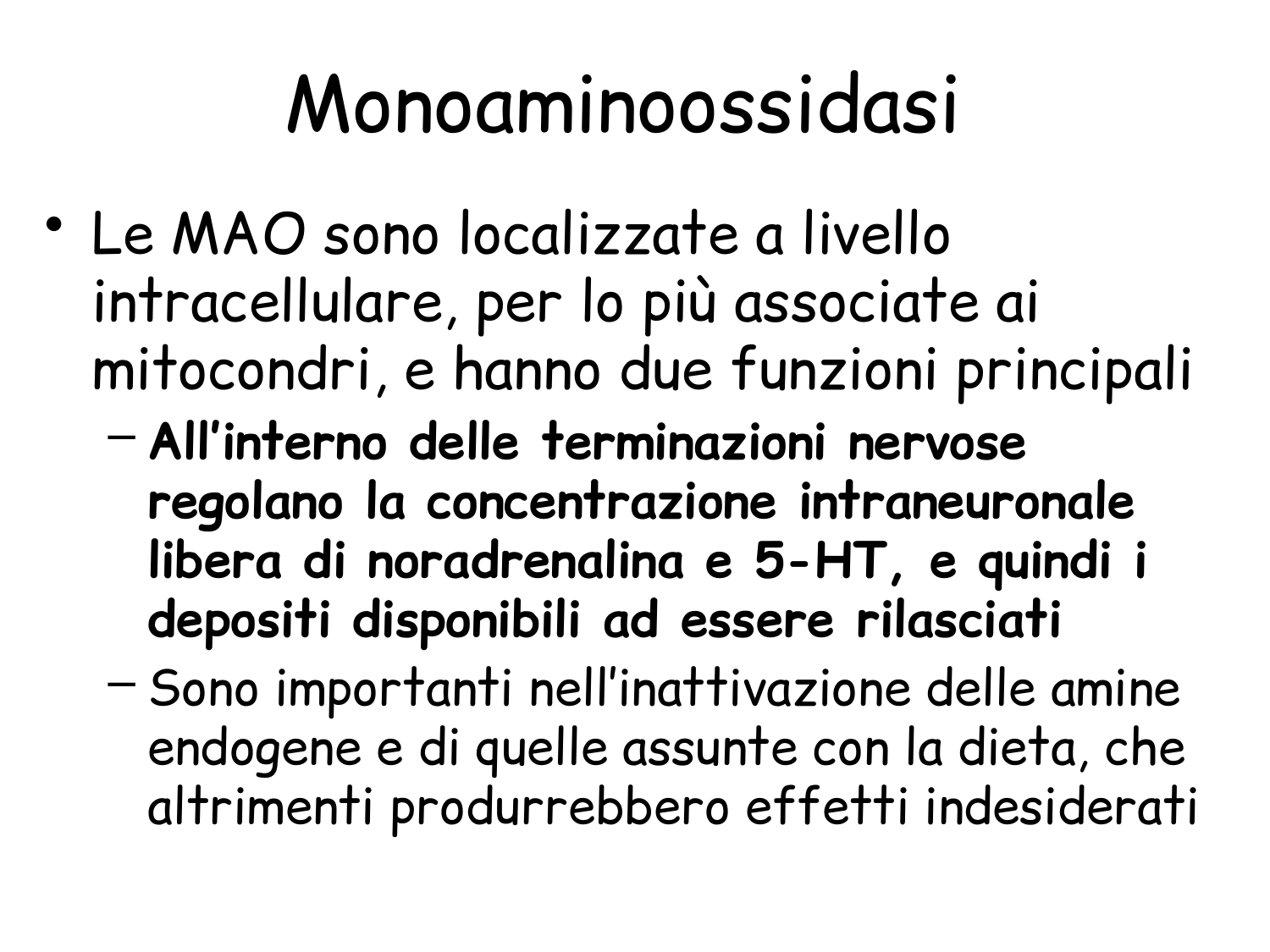

# Monoaminoossidasi
Le MAO sono localizzate a livello intracellulare, per lo più associate ai mitocondri, e hanno due funzioni principali
All’interno delle terminazioni nervose regolano la concentrazione intraneuronale libera di noradrenalina e 5-HT, e quindi i depositi disponibili ad essere rilasciati
Sono importanti nell’inattivazione delle amine endogene e di quelle assunte con la dieta, che altrimenti produrrebbero effetti indesiderati